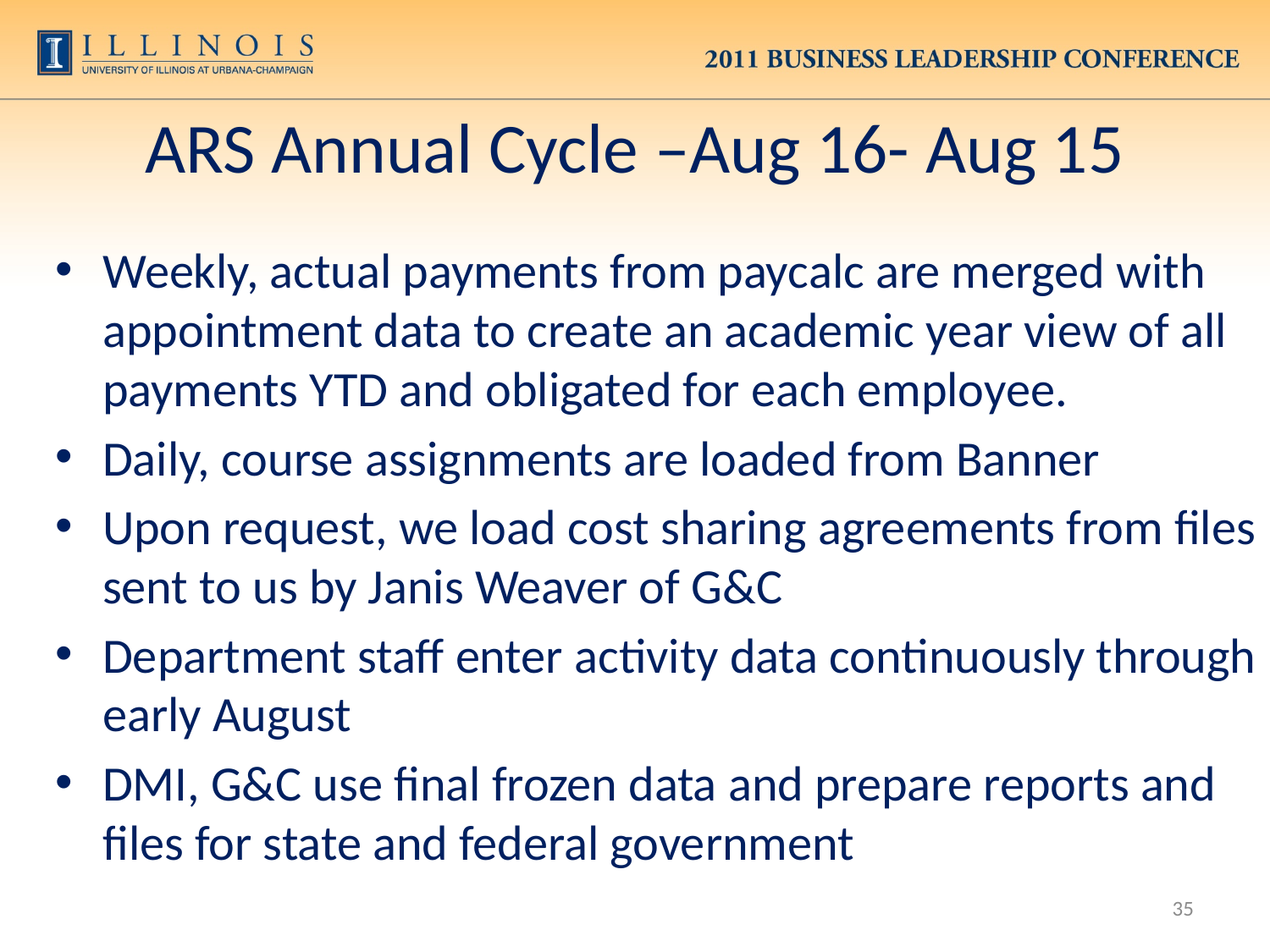

# ARS Annual Cycle –Aug 16- Aug 15
Weekly, actual payments from paycalc are merged with appointment data to create an academic year view of all payments YTD and obligated for each employee.
Daily, course assignments are loaded from Banner
Upon request, we load cost sharing agreements from files sent to us by Janis Weaver of G&C
Department staff enter activity data continuously through early August
DMI, G&C use final frozen data and prepare reports and files for state and federal government

35